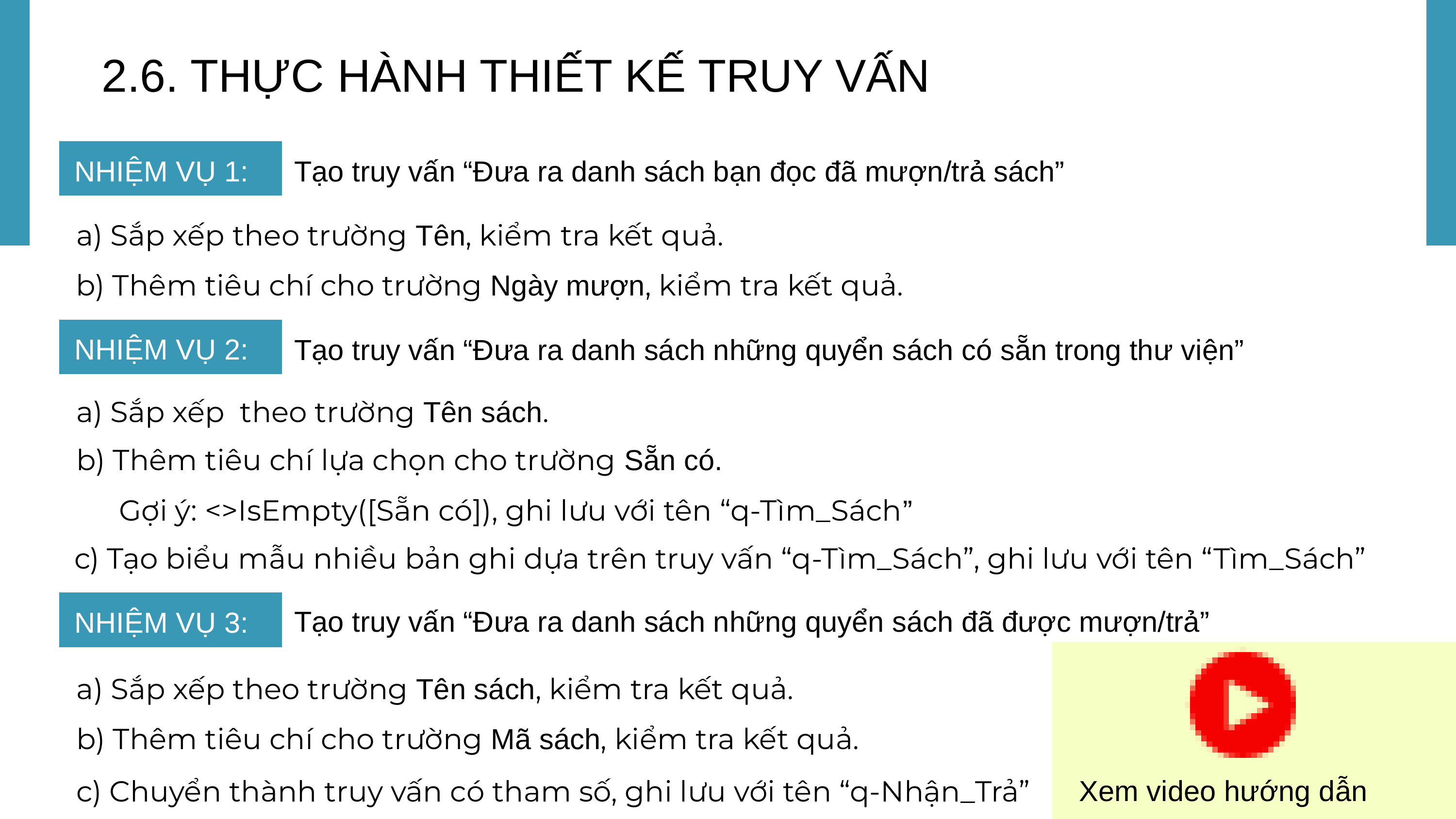

2.6. THỰC HÀNH THIẾT KẾ TRUY VẤN

NHIỆM VỤ 1:
Tạo truy vấn “Đưa ra danh sách bạn đọc đã mượn/trả sách”
a) Sắp xếp theo trường Tên, kiểm tra kết quả.
b) Thêm tiêu chí cho trường Ngày mượn, kiểm tra kết quả.

NHIỆM VỤ 2:
Tạo truy vấn “Đưa ra danh sách những quyển sách có sẵn trong thư viện”
a) Sắp xếp  theo trường Tên sách.
b) Thêm tiêu chí lựa chọn cho trường Sẵn có.
Gợi ý: <>IsEmpty([Sẵn có]), ghi lưu với tên “q-Tìm_Sách”
c) Tạo biểu mẫu nhiều bản ghi dựa trên truy vấn “q-Tìm_Sách”, ghi lưu với tên “Tìm_Sách”

Tạo truy vấn “Đưa ra danh sách những quyển sách đã được mượn/trả”
NHIỆM VỤ 3:

a) Sắp xếp theo trường Tên sách, kiểm tra kết quả.
b) Thêm tiêu chí cho trường Mã sách, kiểm tra kết quả.
Xem video hướng dẫn
c) Chuyển thành truy vấn có tham số, ghi lưu với tên “q-Nhận_Trả”